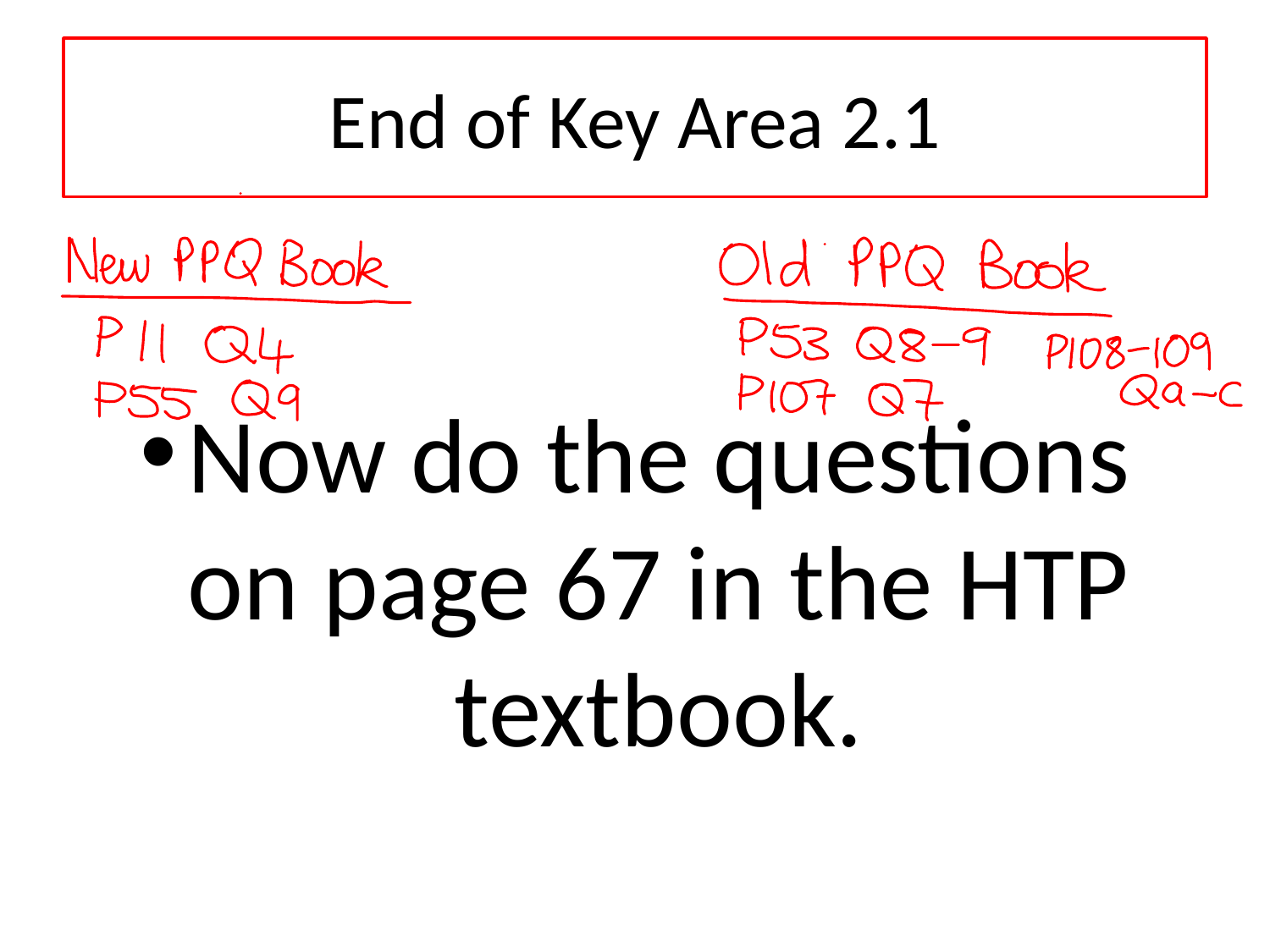

# End of Key Area 2.1

Now do the questions on page 67 in the HTP textbook.